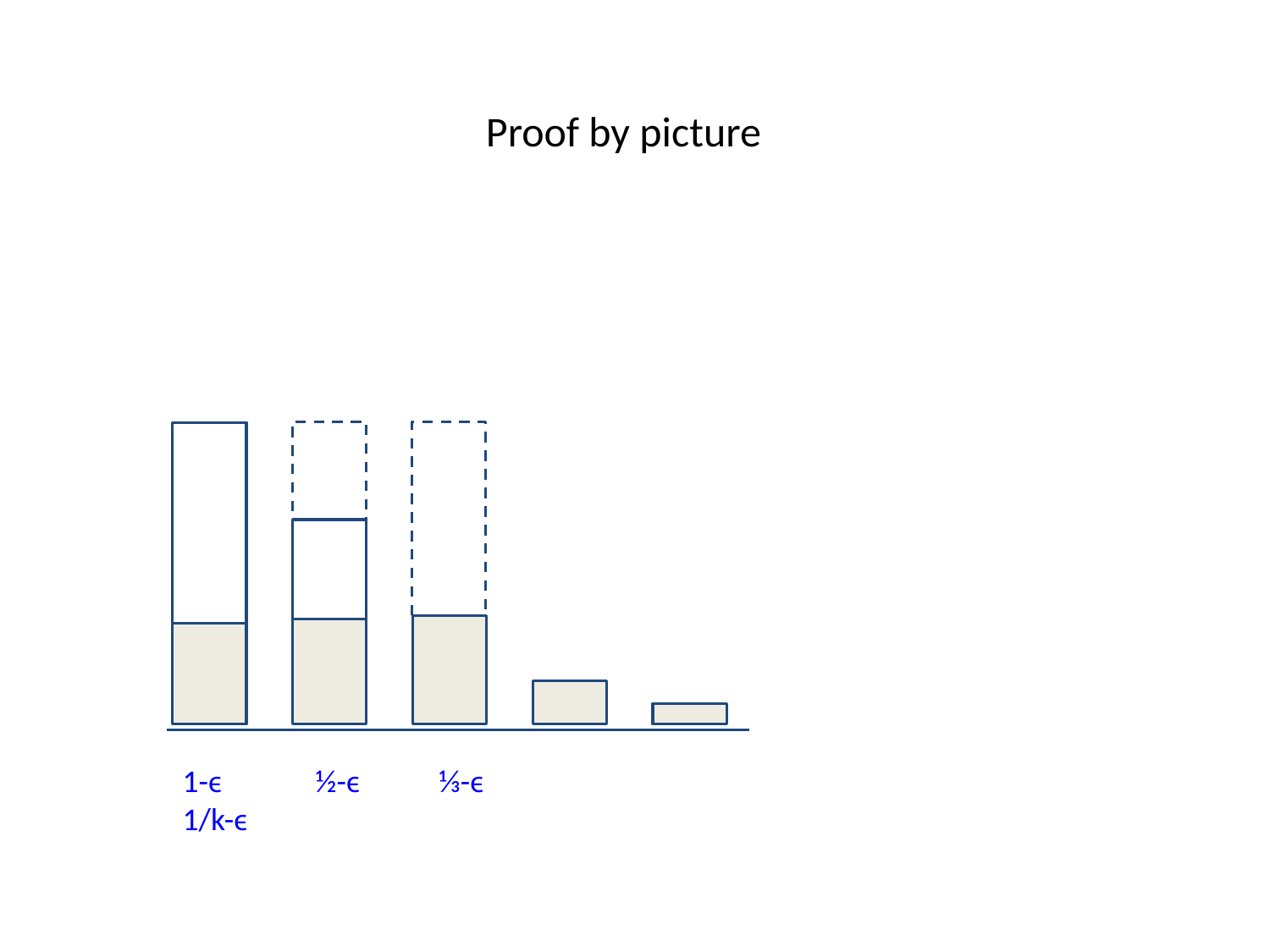

# Proof by picture

1-ϵ             ½-ϵ           ⅓-ϵ                             1/k-ϵ